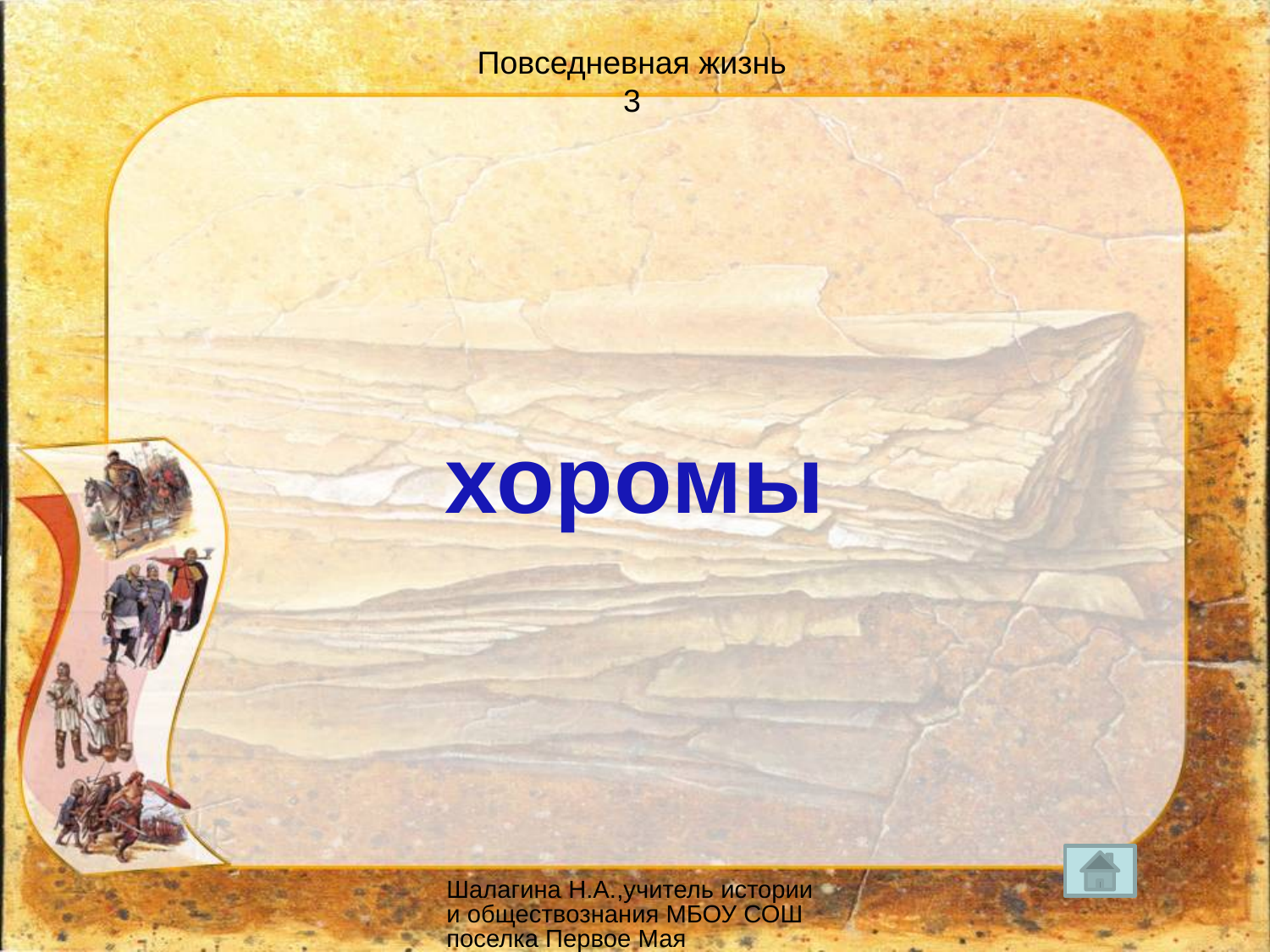

Повседневная жизнь
3
хоромы

Шалагина Н.А.,учитель истории и обществознания МБОУ СОШ поселка Первое Мая